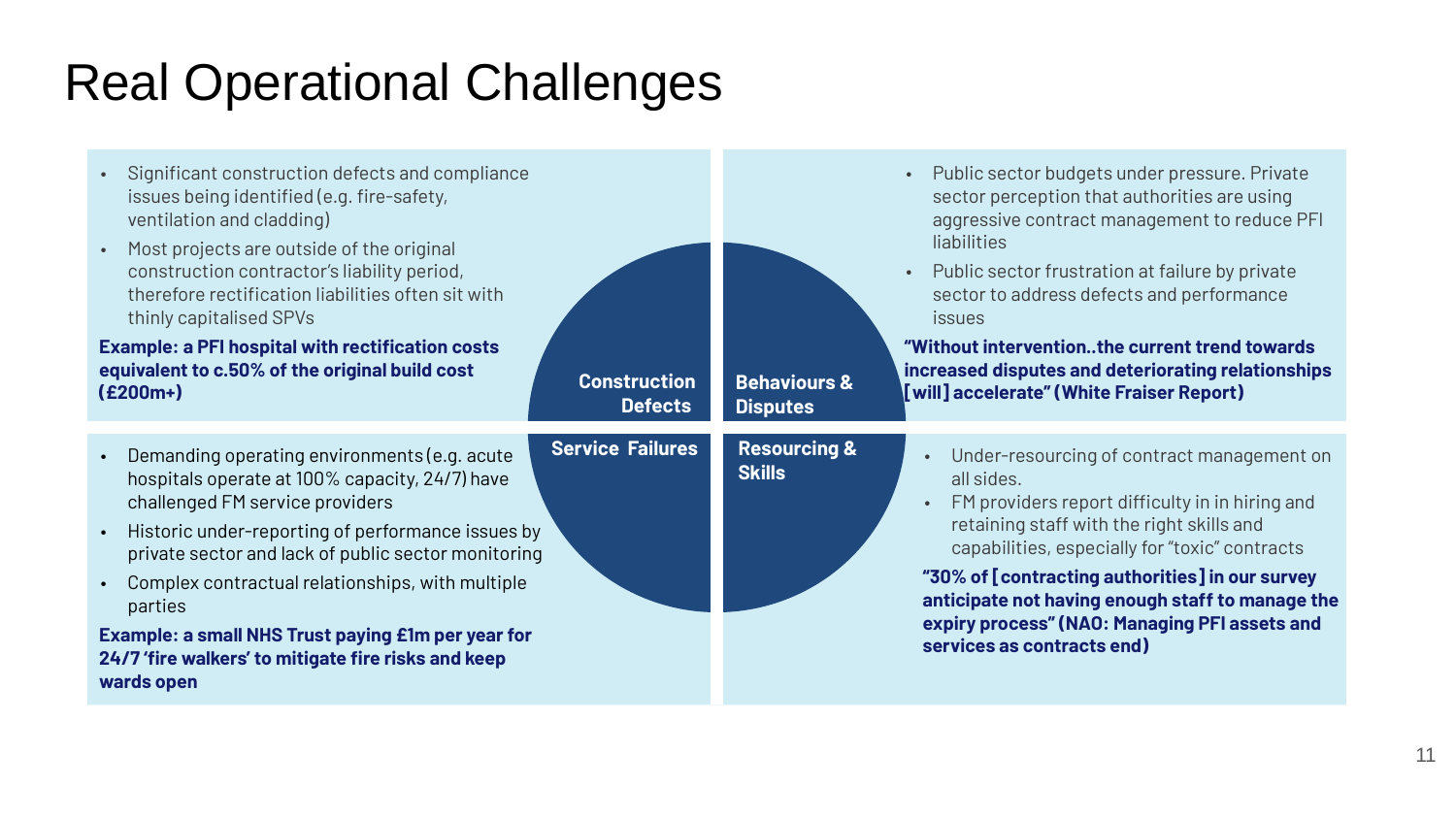

# Real Operational Challenges

Significant construction defects and compliance issues being identified (e.g. fire-safety, ventilation and cladding)
Most projects are outside of the original construction contractor’s liability period, therefore rectification liabilities often sit with thinly capitalised SPVs
Example: a PFI hospital with rectification costs  equivalent to c.50% of the original build cost (£200m+)

Public sector budgets under pressure. Private sector perception that authorities are using aggressive contract management to reduce PFI liabilities
Public sector frustration at failure by private sector to address defects and performance issues
“Without intervention..the current trend towards increased disputes and deteriorating relationships [will] accelerate” (White Fraiser Report)

Construction Defects
Behaviours & Disputes
Demanding operating environments (e.g. acute hospitals operate at 100% capacity, 24/7) have challenged FM service providers
Historic under-reporting of performance issues by private sector and lack of public sector monitoring
Complex contractual relationships, with multiple parties
Example: a small NHS Trust paying £1m per year for 24/7 ‘fire walkers’ to mitigate fire risks and keep wards open
Under-resourcing of contract management on all sides.
FM providers report difficulty in in hiring and retaining staff with the right skills and capabilities, especially for “toxic” contracts
“30% of [contracting authorities] in our survey anticipate not having enough staff to manage the expiry process” (NAO: Managing PFI assets and services as contracts end)

Resourcing & Skills
Service  Failures
11